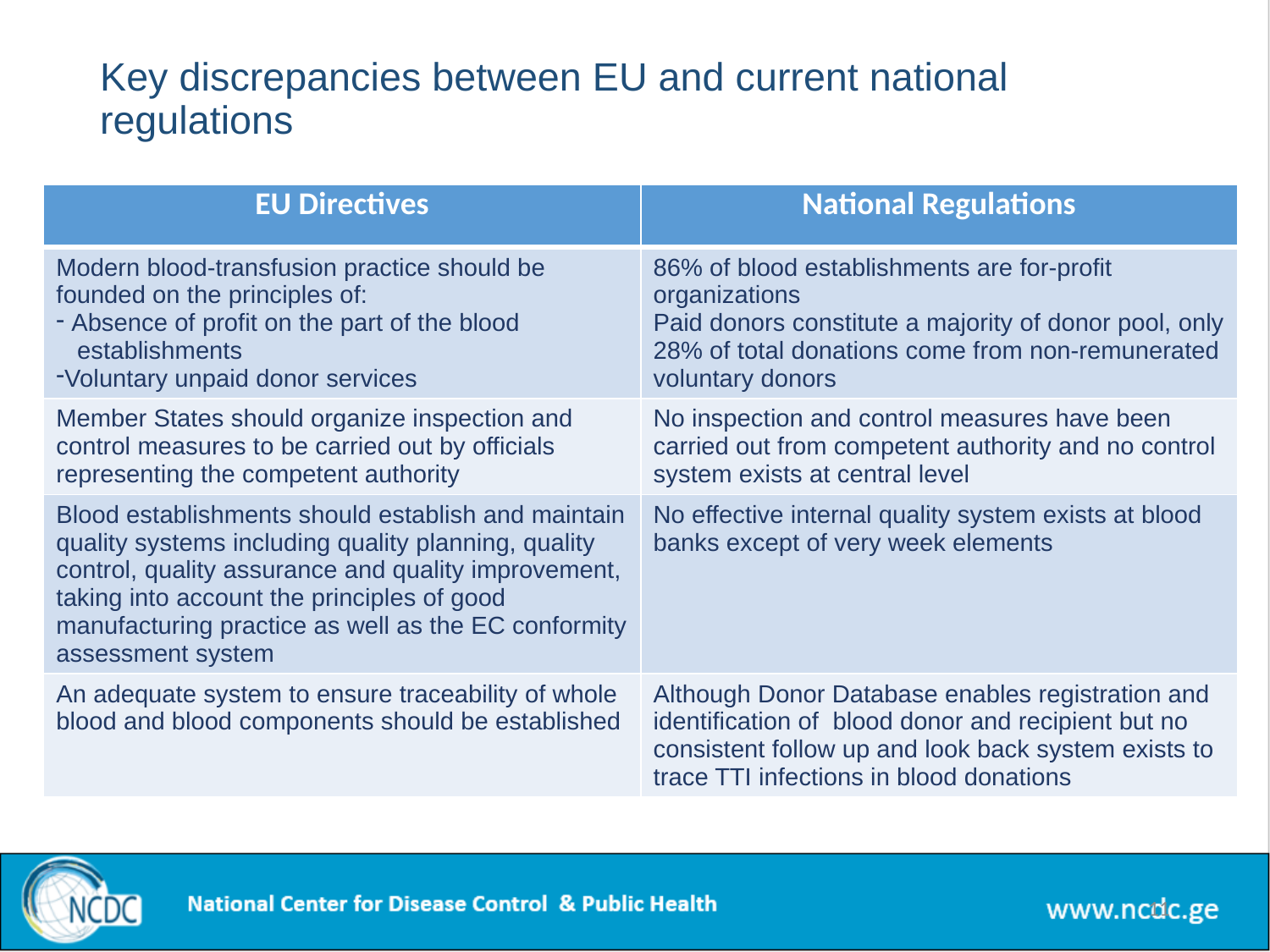

# Key discrepancies between EU and current national regulations

| EU Directives | National Regulations |
| --- | --- |
| Modern blood-transfusion practice should be founded on the principles of: Absence of profit on the part of the blood establishments Voluntary unpaid donor services | 86% of blood establishments are for-profit organizations Paid donors constitute a majority of donor pool, only 28% of total donations come from non-remunerated voluntary donors |
| Member States should organize inspection and control measures to be carried out by officials representing the competent authority | No inspection and control measures have been carried out from competent authority and no control system exists at central level |
| Blood establishments should establish and maintain quality systems including quality planning, quality control, quality assurance and quality improvement, taking into account the principles of good manufacturing practice as well as the EC conformity assessment system | No effective internal quality system exists at blood banks except of very week elements |
| An adequate system to ensure traceability of whole blood and blood components should be established | Although Donor Database enables registration and identification of blood donor and recipient but no consistent follow up and look back system exists to trace TTI infections in blood donations |
11